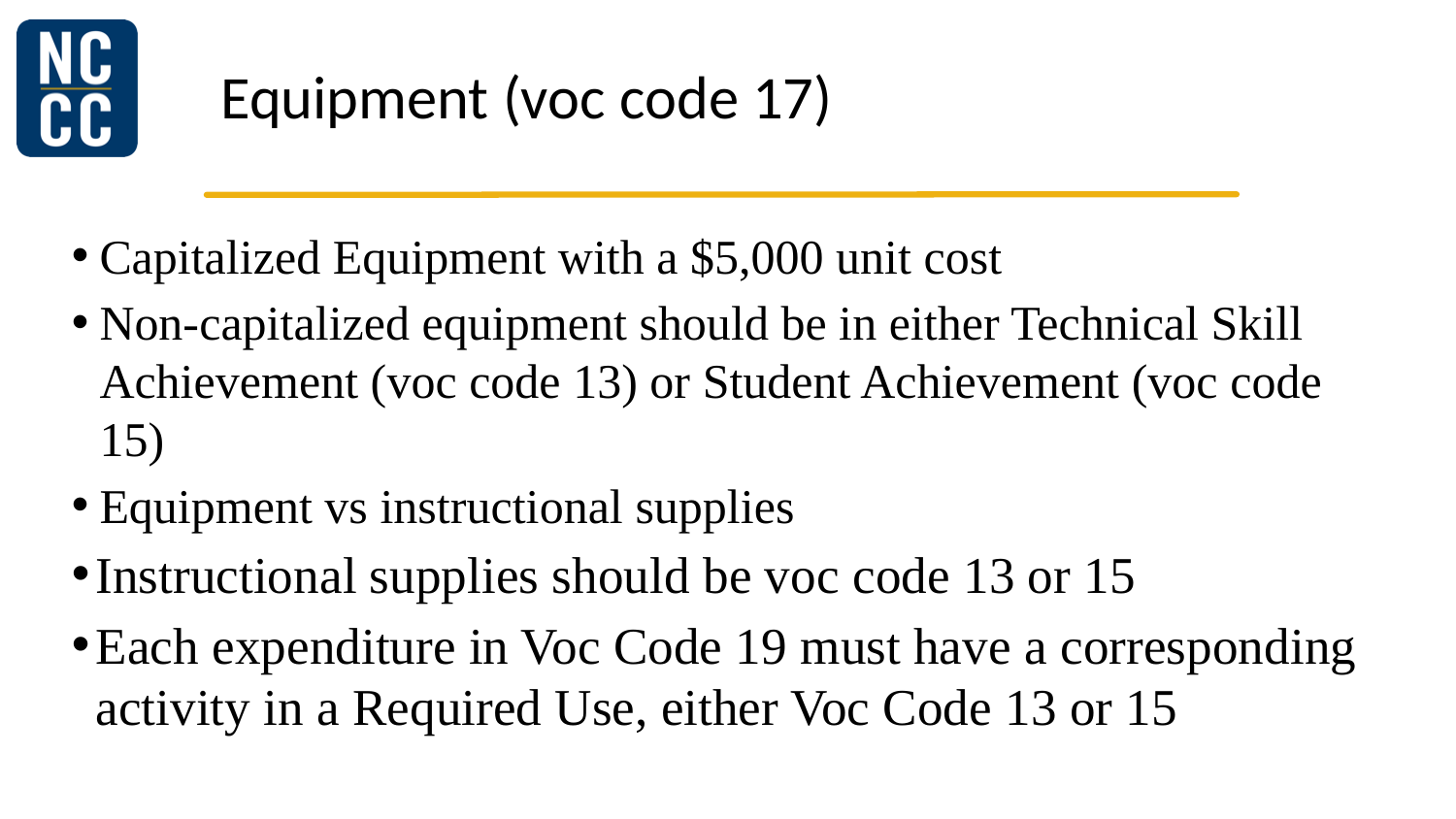

# Equipment (voc code 17)
Capitalized Equipment with a $5,000 unit cost
Non-capitalized equipment should be in either Technical Skill Achievement (voc code 13) or Student Achievement (voc code 15)
Equipment vs instructional supplies
Instructional supplies should be voc code 13 or 15
Each expenditure in Voc Code 19 must have a corresponding activity in a Required Use, either Voc Code 13 or 15